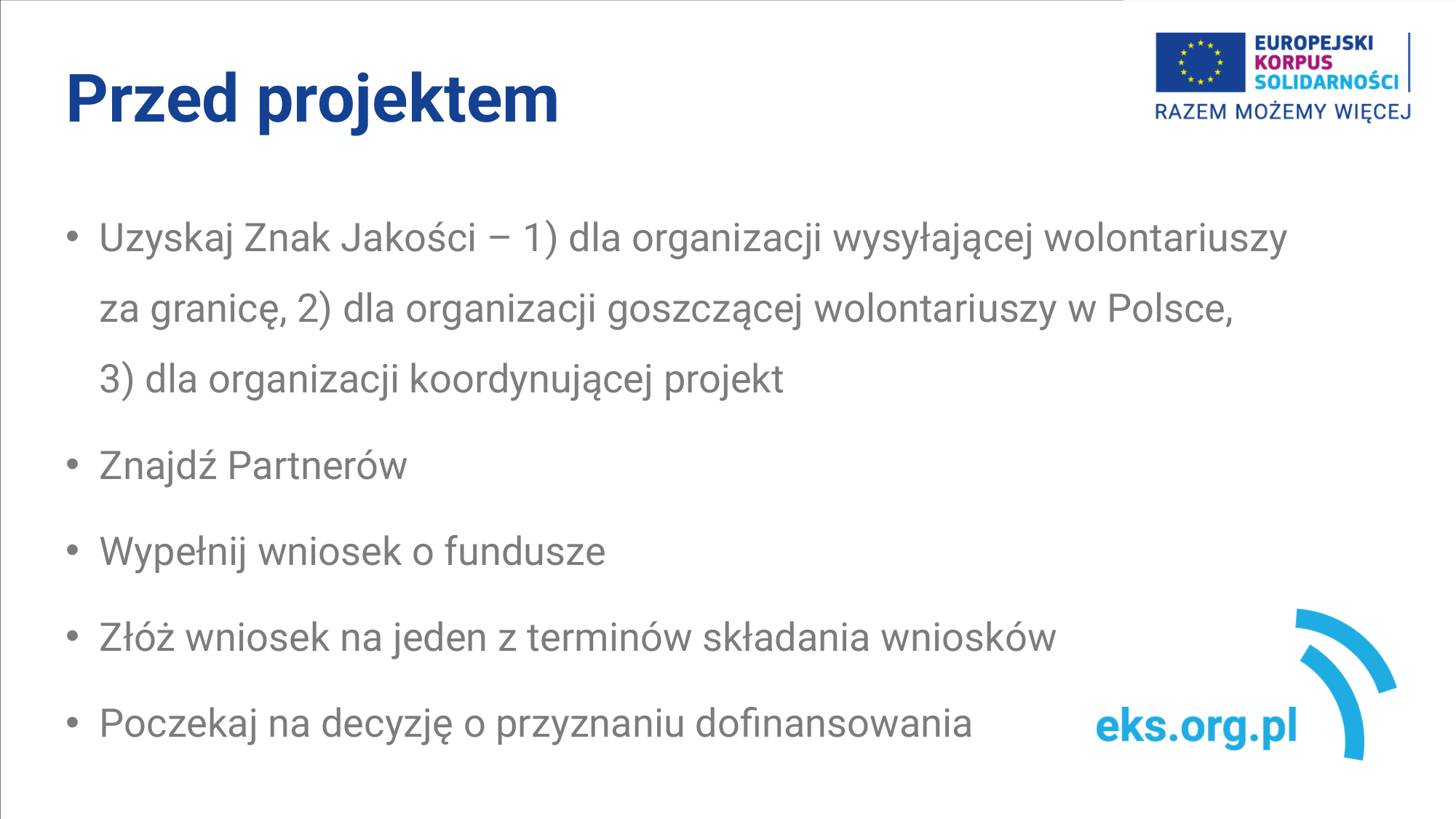

# Przed projektem
Uzyskaj Znak Jakości – 1) dla organizacji wysyłającej wolontariuszy za granicę, 2) dla organizacji goszczącej wolontariuszy w Polsce,
3) dla organizacji koordynującej projekt
Znajdź Partnerów
Wypełnij wniosek o fundusze
Złóż wniosek na jeden z terminów składania wniosków
Poczekaj na decyzję o przyznaniu dofinansowania